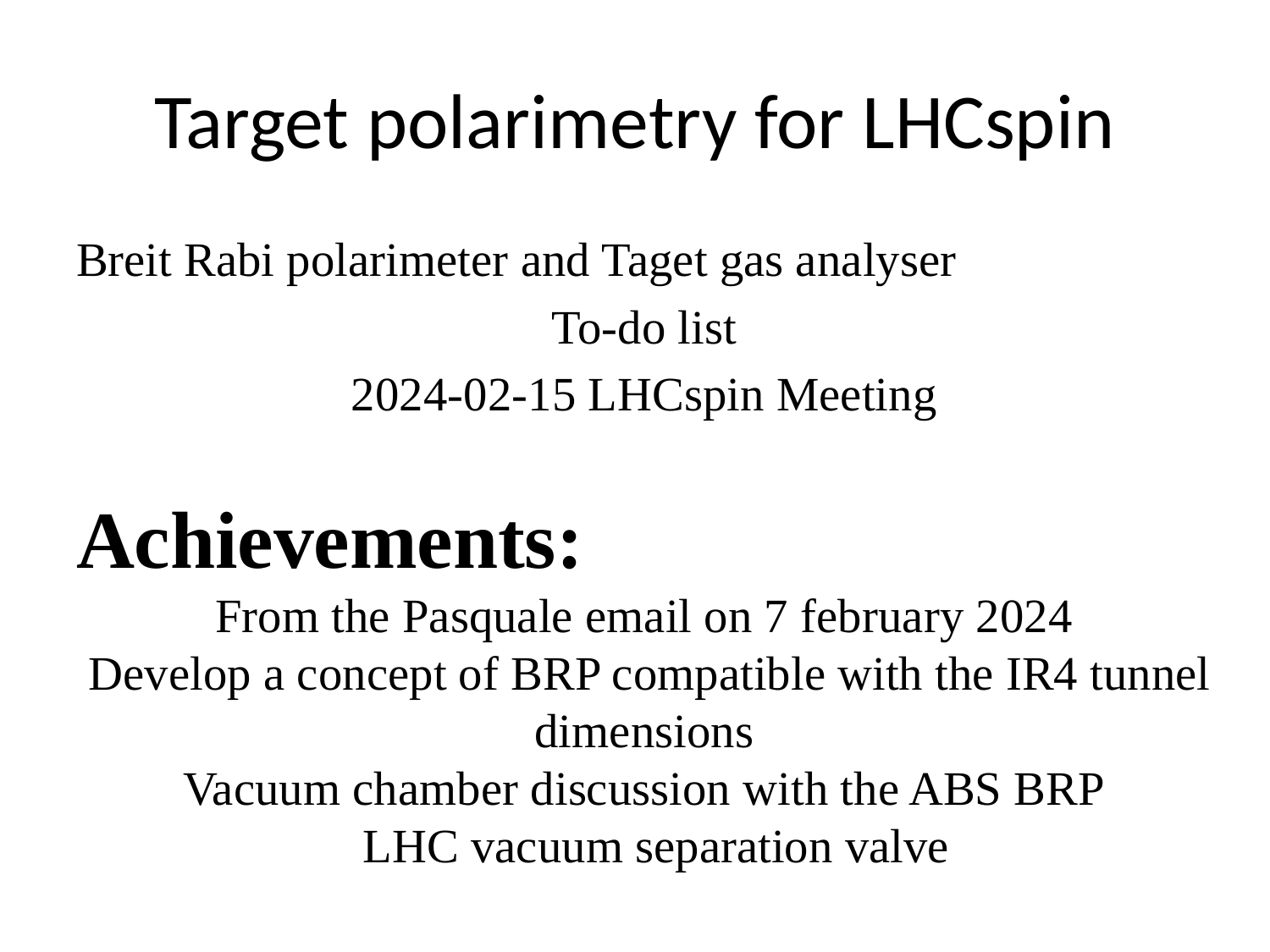

# Target polarimetry for LHCspin
Breit Rabi polarimeter and Taget gas analyser
To-do list
2024-02-15 LHCspin Meeting

Achievements:
From the Pasquale email on 7 february 2024
 Develop a concept of BRP compatible with the IR4 tunnel dimensions
Vacuum chamber discussion with the ABS BRP
  LHC vacuum separation valve